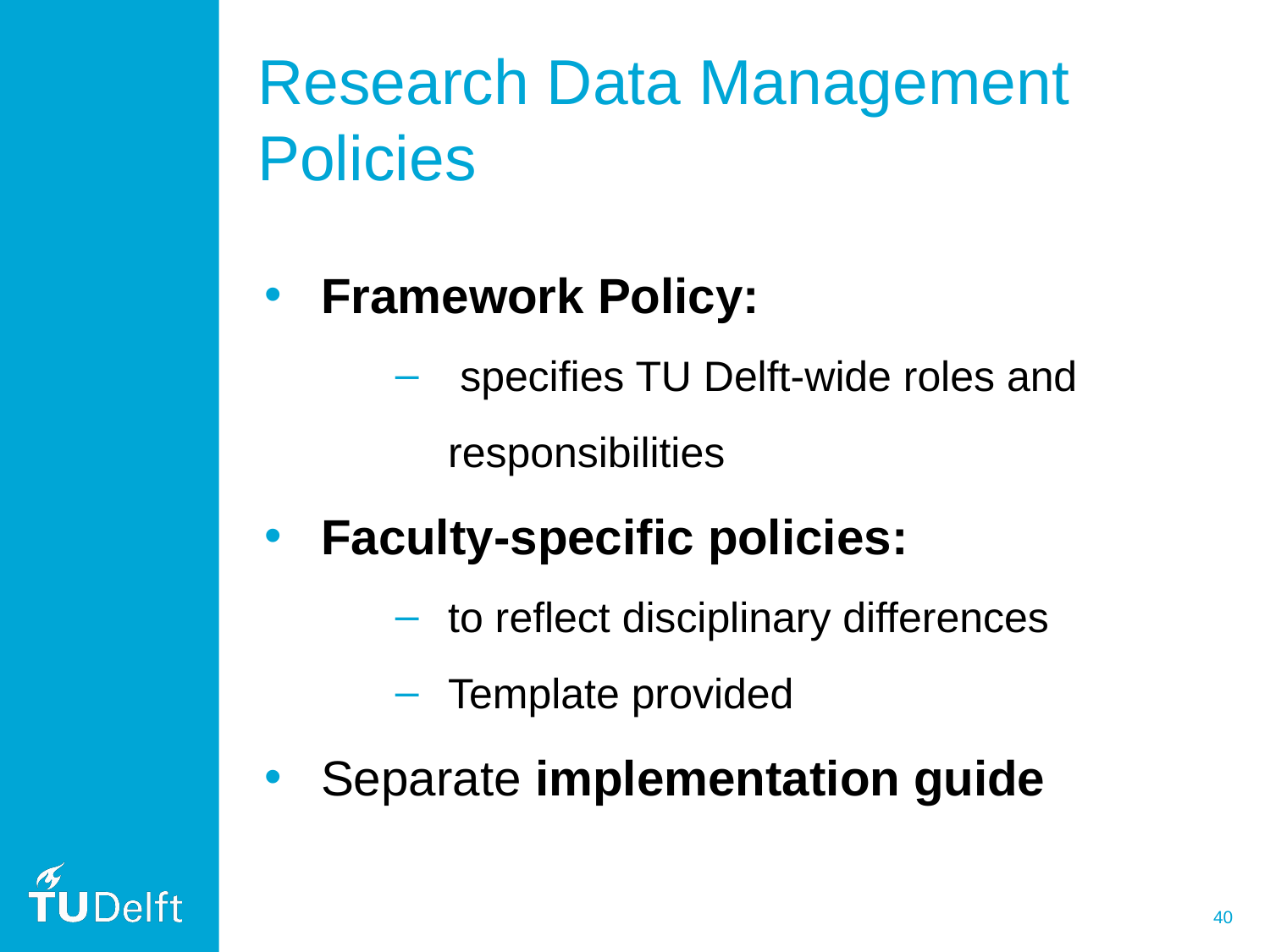

# Research Data Management Policies
Framework Policy:
 specifies TU Delft-wide roles and responsibilities
Faculty-specific policies:
to reflect disciplinary differences
Template provided
Separate implementation guide